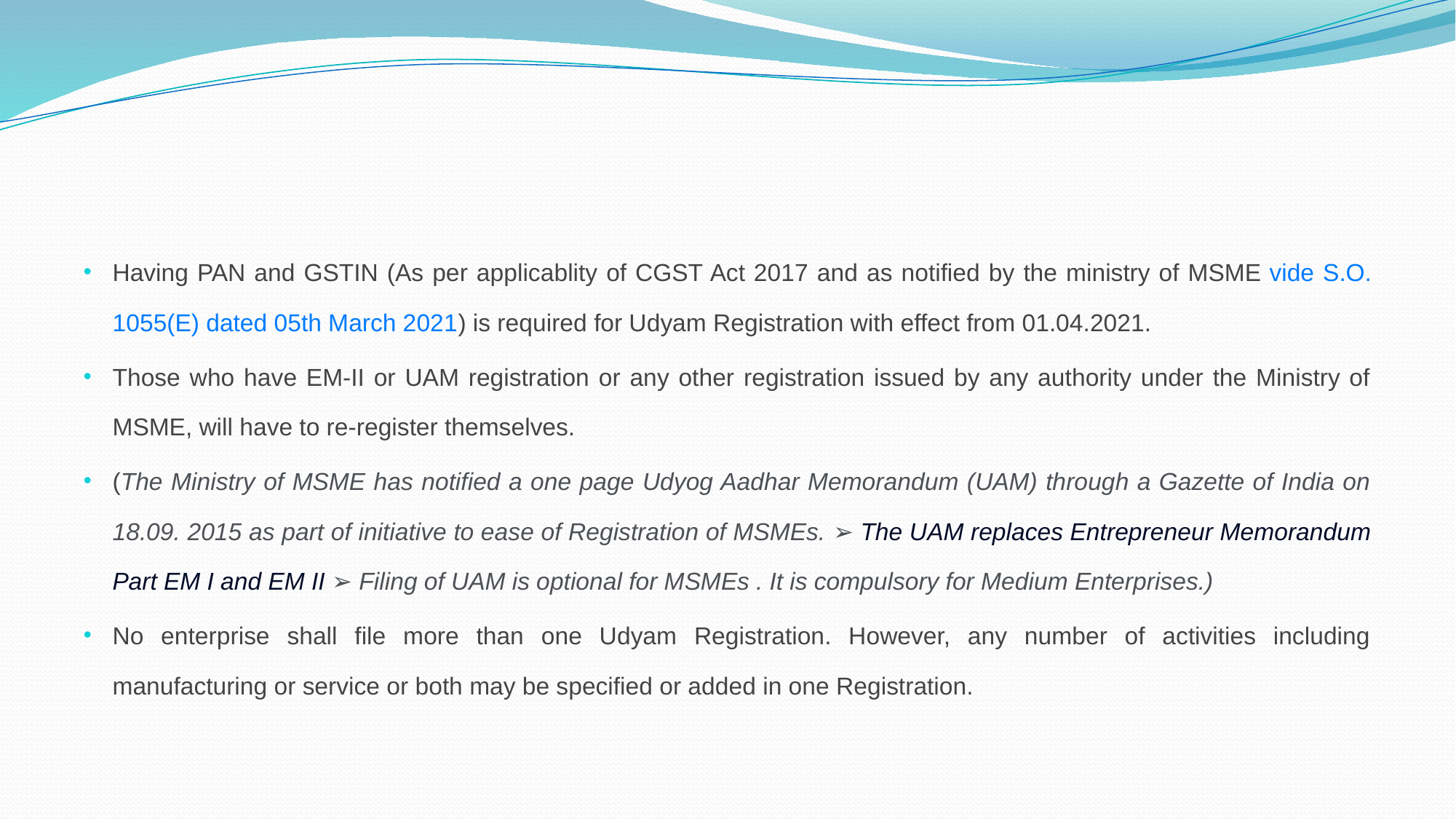

#
Having PAN and GSTIN (As per applicablity of CGST Act 2017 and as notified by the ministry of MSME vide S.O. 1055(E) dated 05th March 2021) is required for Udyam Registration with effect from 01.04.2021.
Those who have EM-II or UAM registration or any other registration issued by any authority under the Ministry of MSME, will have to re-register themselves.
(The Ministry of MSME has notified a one page Udyog Aadhar Memorandum (UAM) through a Gazette of India on 18.09. 2015 as part of initiative to ease of Registration of MSMEs. ➢ The UAM replaces Entrepreneur Memorandum Part EM I and EM II ➢ Filing of UAM is optional for MSMEs . It is compulsory for Medium Enterprises.)
No enterprise shall file more than one Udyam Registration. However, any number of activities including manufacturing or service or both may be specified or added in one Registration.